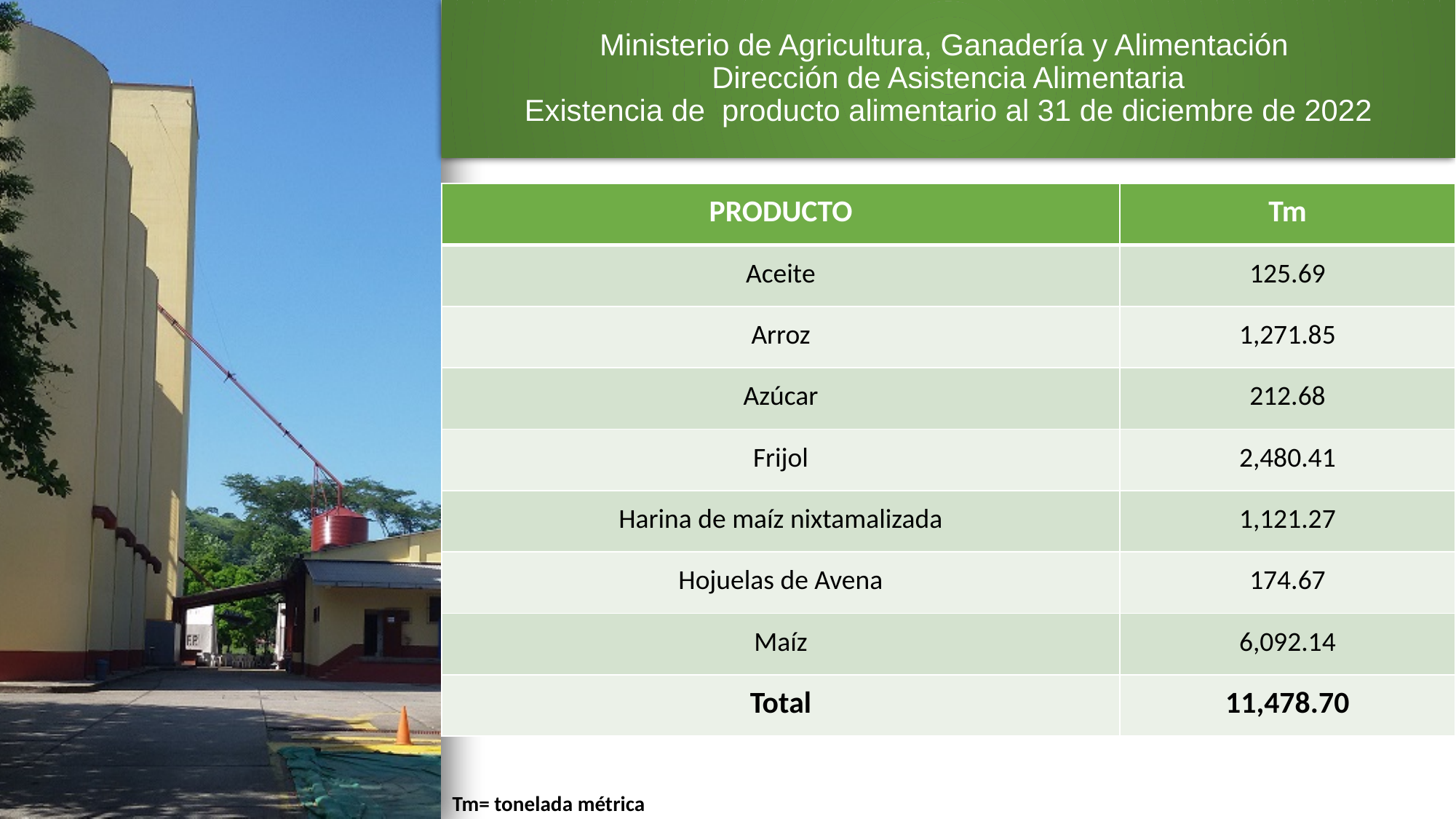

# Ministerio de Agricultura, Ganadería y Alimentación Dirección de Asistencia Alimentaria Existencia de  producto alimentario al 31 de diciembre de 2022
| PRODUCTO | Tm |
| --- | --- |
| Aceite | 125.69 |
| Arroz | 1,271.85 |
| Azúcar | 212.68 |
| Frijol | 2,480.41 |
| Harina de maíz nixtamalizada | 1,121.27 |
| Hojuelas de Avena | 174.67 |
| Maíz | 6,092.14 |
| Total | 11,478.70 |
4
Tm= tonelada métrica